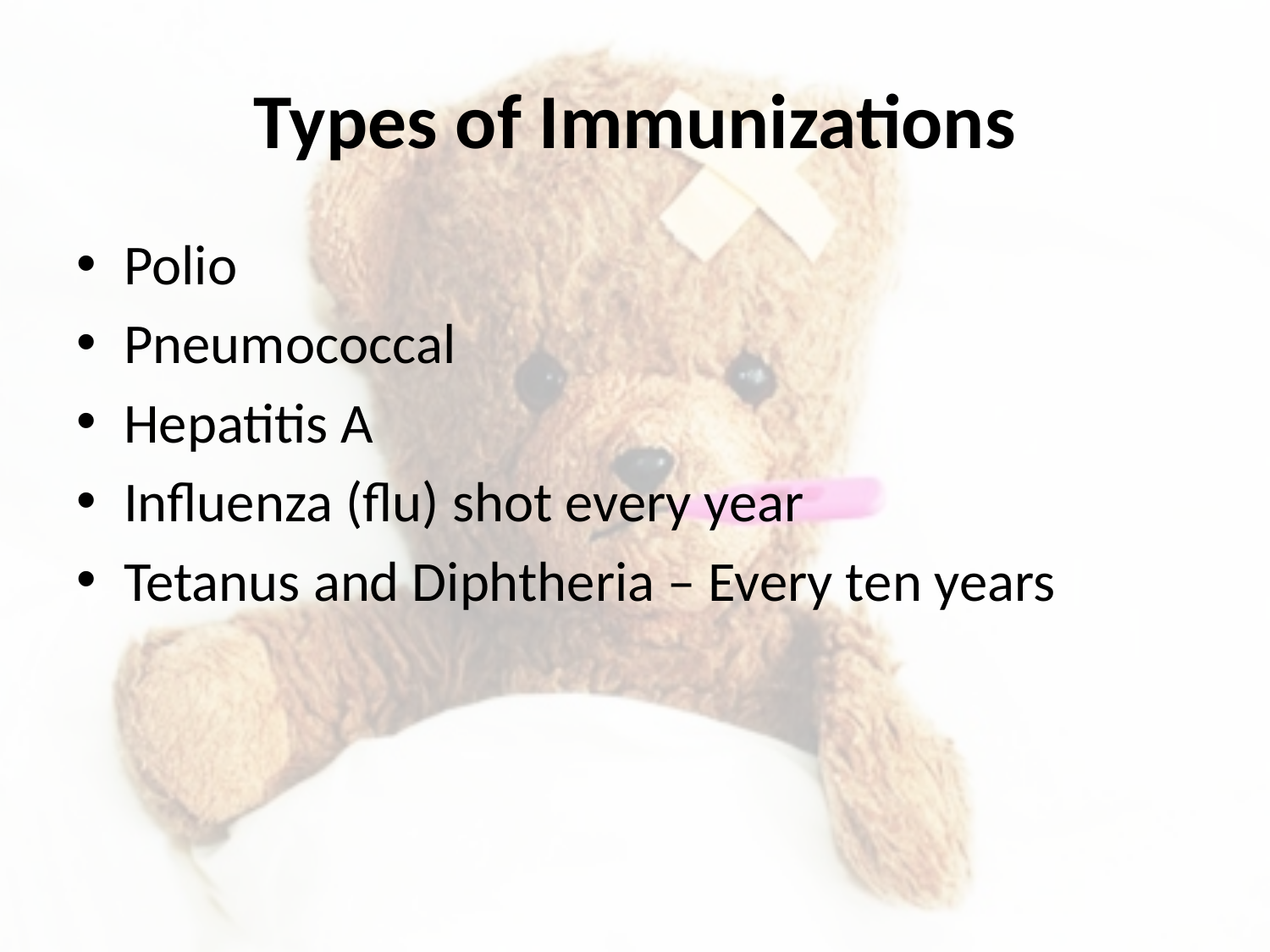

# Types of Immunizations
Polio
Pneumococcal
Hepatitis A
Influenza (flu) shot every year
Tetanus and Diphtheria – Every ten years